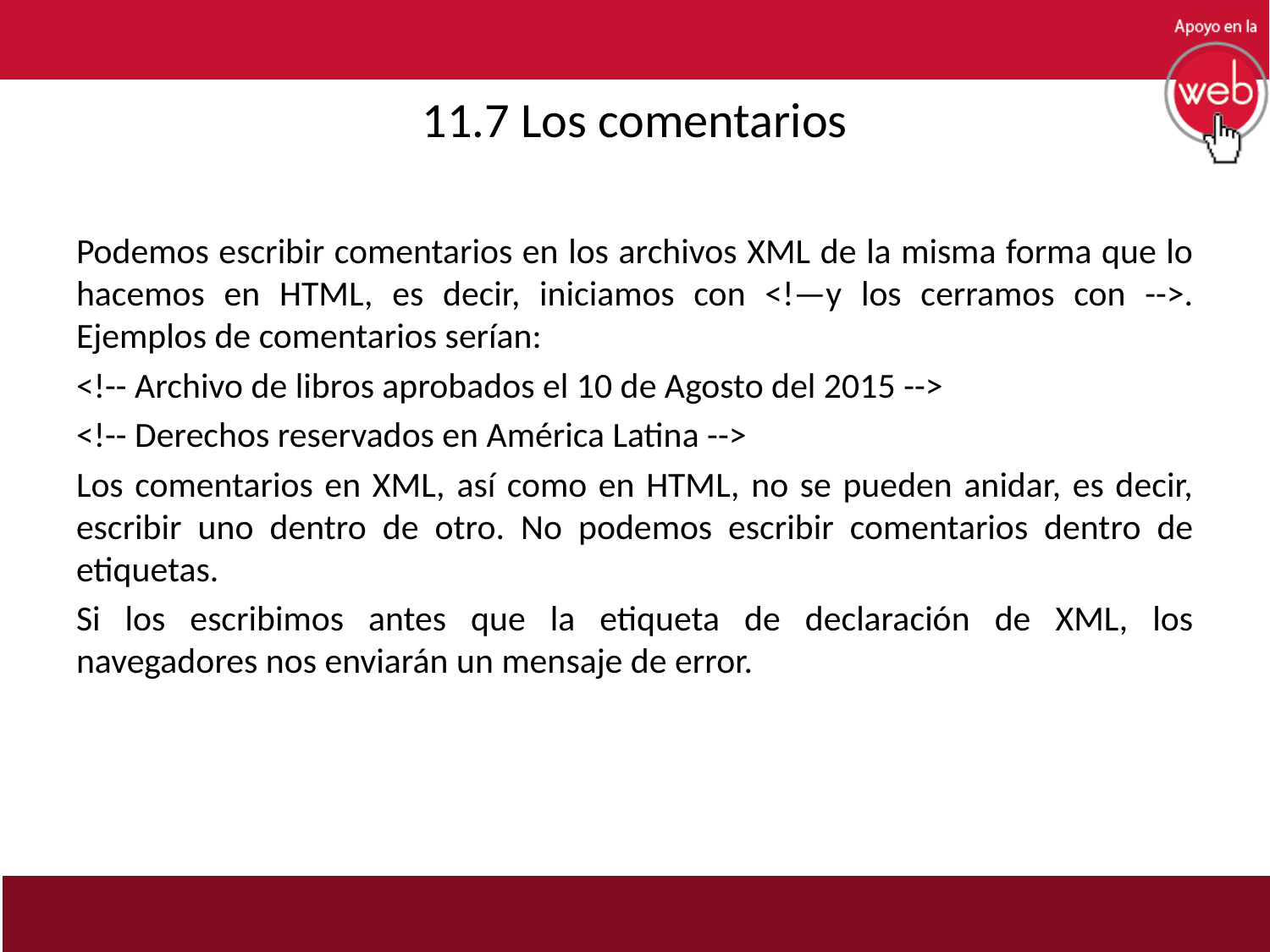

# 11.7 Los comentarios
Podemos escribir comentarios en los archivos XML de la misma forma que lo hacemos en HTML, es decir, iniciamos con <!—y los cerramos con -->. Ejemplos de comentarios serían:
<!-- Archivo de libros aprobados el 10 de Agosto del 2015 -->
<!-- Derechos reservados en América Latina -->
Los comentarios en XML, así como en HTML, no se pueden anidar, es decir, escribir uno dentro de otro. No podemos escribir comentarios dentro de etiquetas.
Si los escribimos antes que la etiqueta de declaración de XML, los navegadores nos enviarán un mensaje de error.